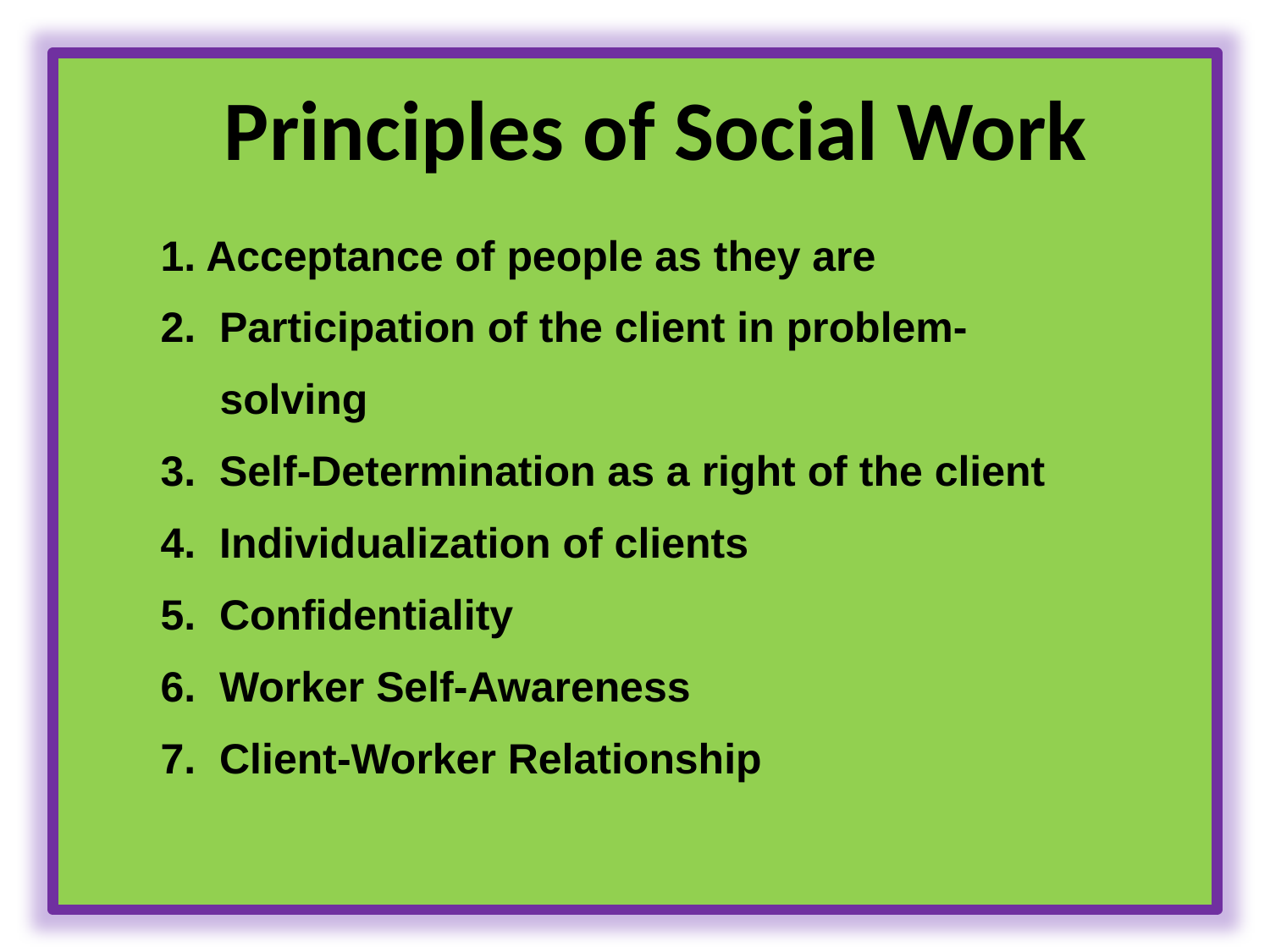

# Principles of Social Work
1. Acceptance of people as they are
2.  Participation of the client in problem-
     solving
3.  Self-Determination as a right of the client
4.  Individualization of clients
5.  Confidentiality
6.  Worker Self-Awareness
7.  Client-Worker Relationship